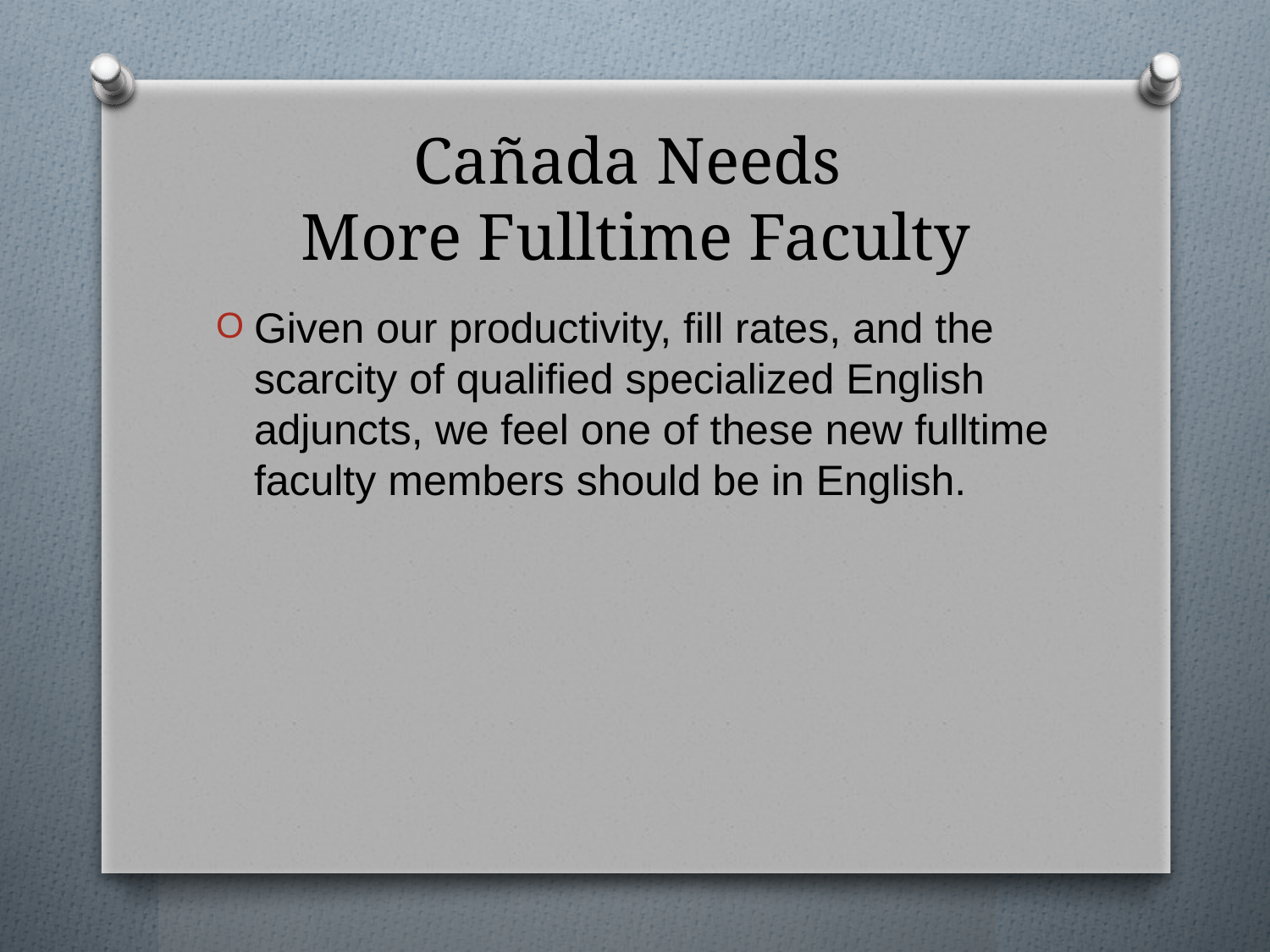

# Cañada Needs More Fulltime Faculty
Given our productivity, fill rates, and the scarcity of qualified specialized English adjuncts, we feel one of these new fulltime faculty members should be in English.